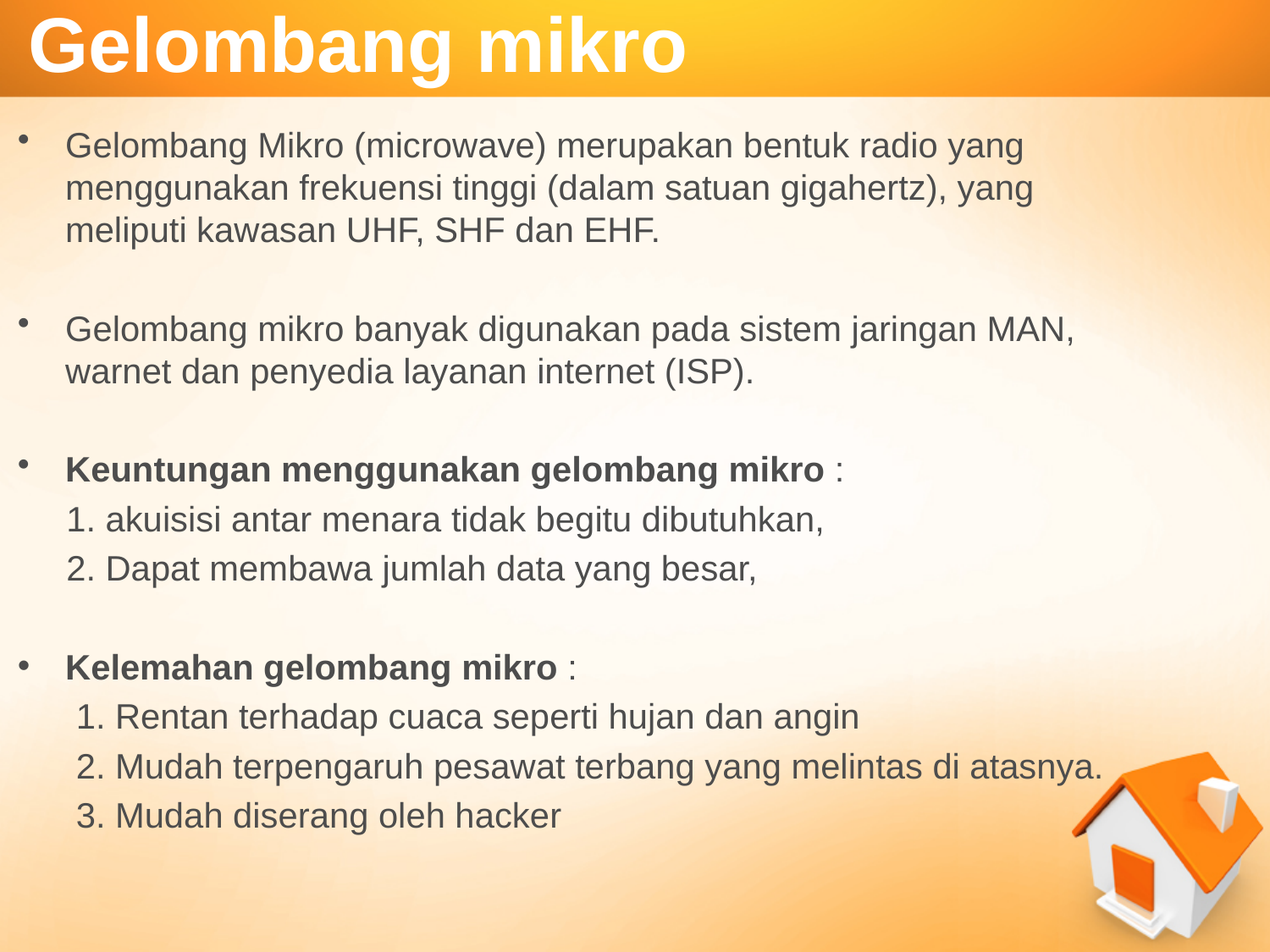

# Gelombang mikro
Gelombang Mikro (microwave) merupakan bentuk radio yang menggunakan frekuensi tinggi (dalam satuan gigahertz), yang meliputi kawasan UHF, SHF dan EHF.

Gelombang mikro banyak digunakan pada sistem jaringan MAN, warnet dan penyedia layanan internet (ISP).

Keuntungan menggunakan gelombang mikro :
     1. akuisisi antar menara tidak begitu dibutuhkan,
     2. Dapat membawa jumlah data yang besar,

Kelemahan gelombang mikro :
      1. Rentan terhadap cuaca seperti hujan dan angin
      2. Mudah terpengaruh pesawat terbang yang melintas di atasnya.
      3. Mudah diserang oleh hacker